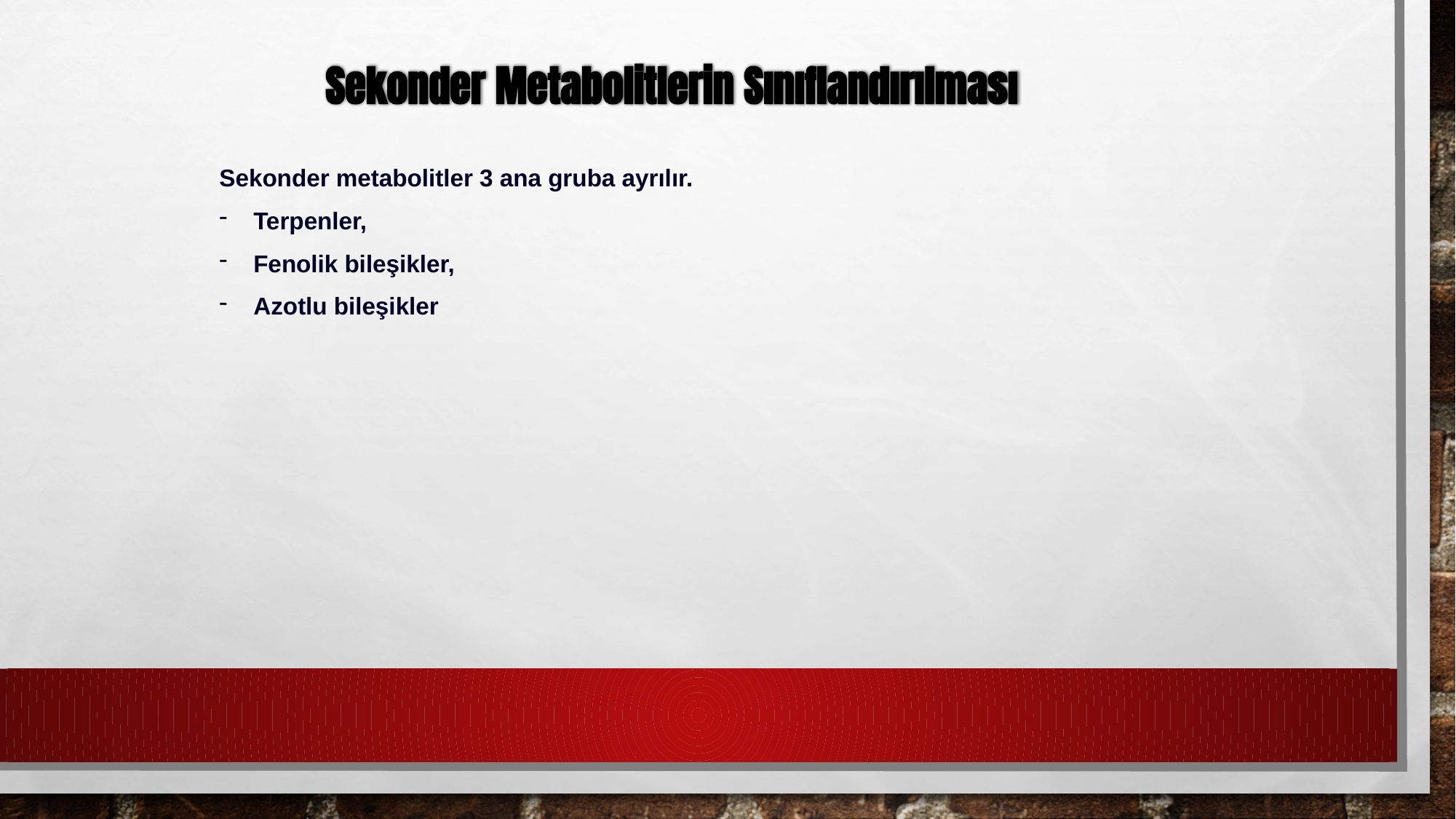

Sekonder Metabolitlerin Sınıflandırılması
Sekonder metabolitler 3 ana gruba ayrılır.
Terpenler,
Fenolik bileşikler,
Azotlu bileşikler